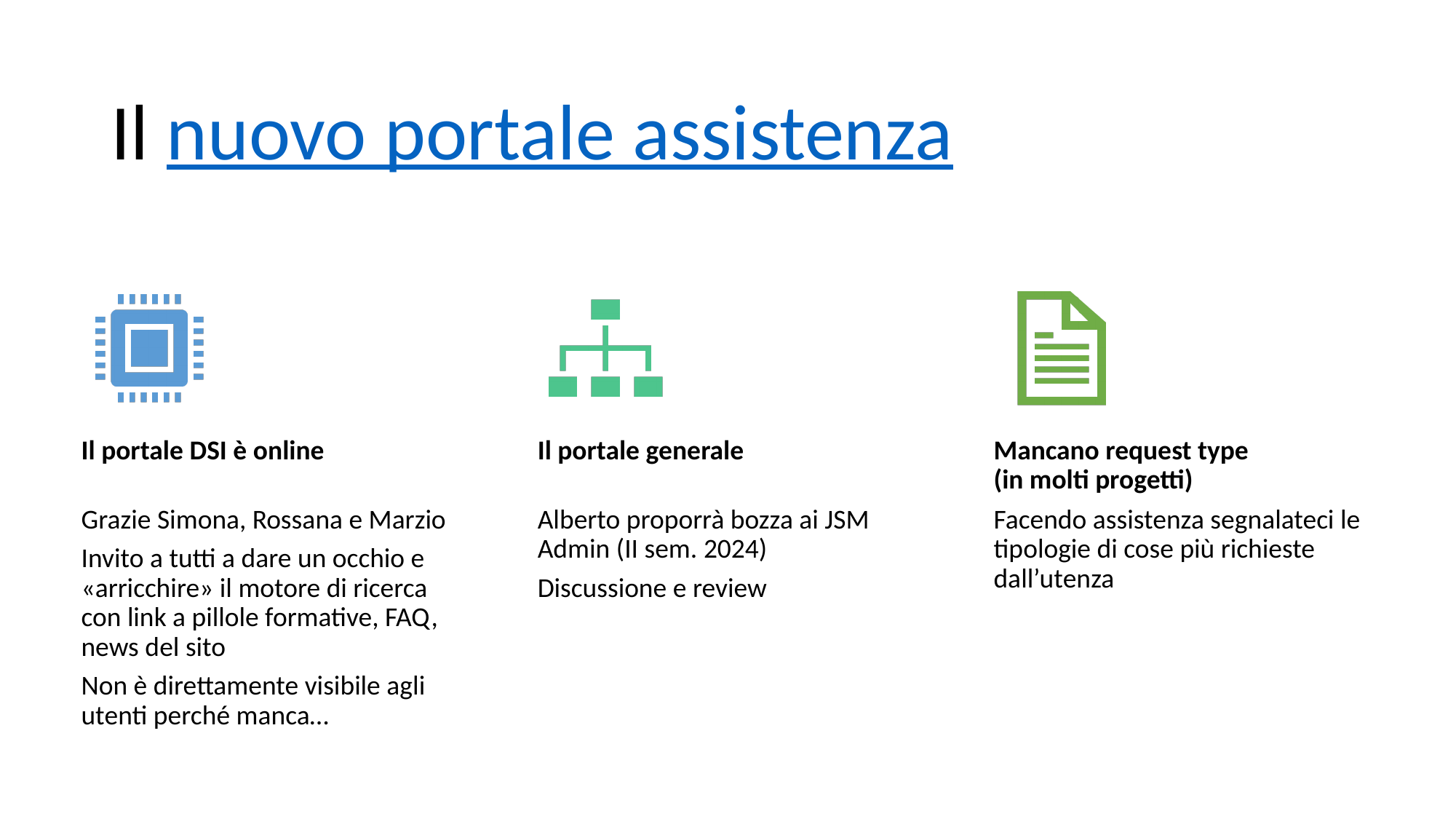

# Il nuovo portale assistenza
Il portale DSI è online
Grazie Simona, Rossana e Marzio
Invito a tutti a dare un occhio e «arricchire» il motore di ricerca con link a pillole formative, FAQ, news del sito
Non è direttamente visibile agli utenti perché manca…
Il portale generale
Alberto proporrà bozza ai JSM Admin (II sem. 2024)
Discussione e review
Mancano request type
(in molti progetti)
Facendo assistenza segnalateci le tipologie di cose più richieste dall’utenza